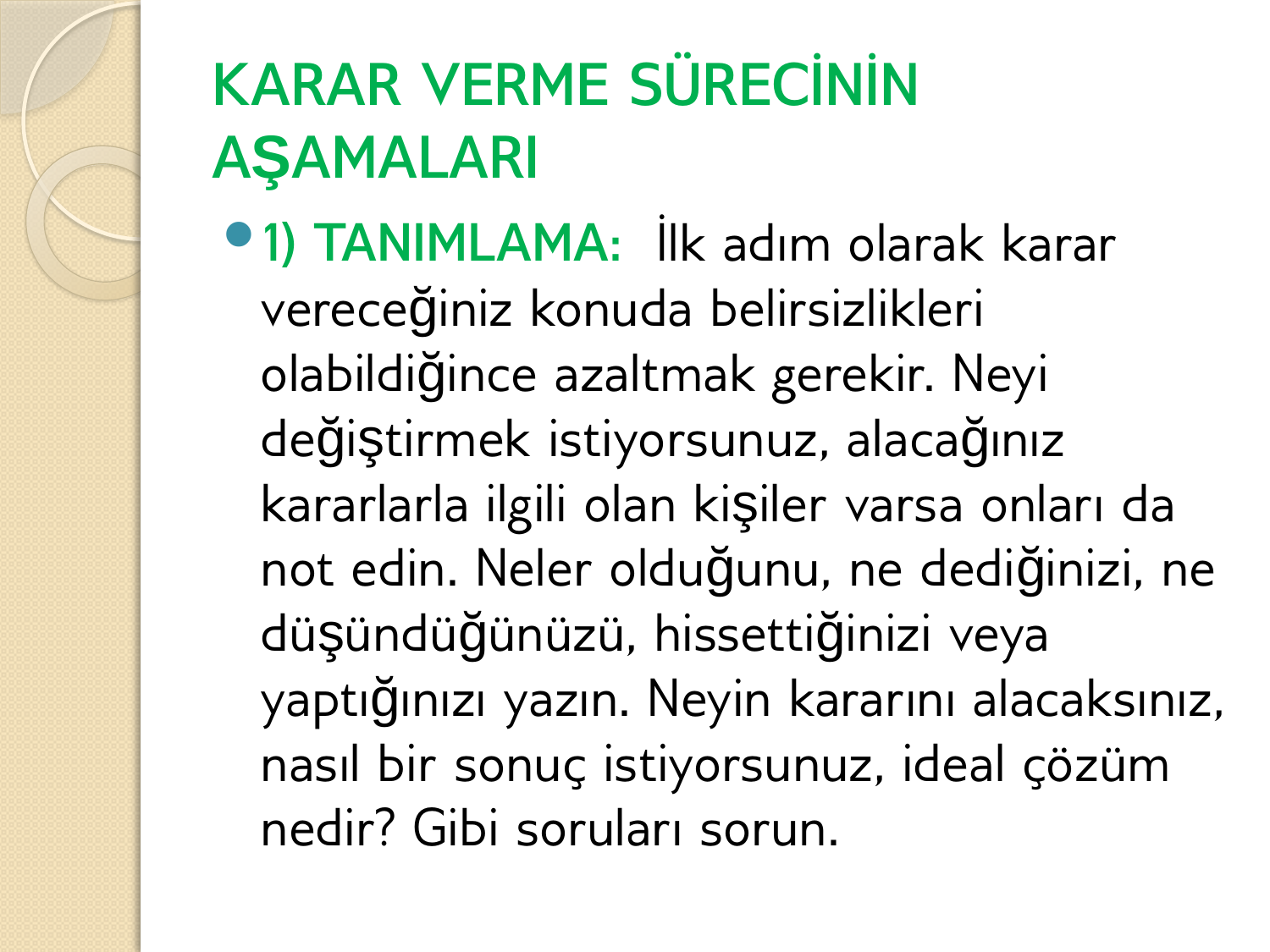

# KARAR VERME SÜRECİNİN AŞAMALARI
1) TANIMLAMA:  İlk adım olarak karar vereceğiniz konuda belirsizlikleri olabildiğince azaltmak gerekir. Neyi değiştirmek istiyorsunuz, alacağınız kararlarla ilgili olan kişiler varsa onları da not edin. Neler olduğunu, ne dediğinizi, ne düşündüğünüzü, hissettiğinizi veya yaptığınızı yazın. Neyin kararını alacaksınız, nasıl bir sonuç istiyorsunuz, ideal çözüm nedir? Gibi soruları sorun.